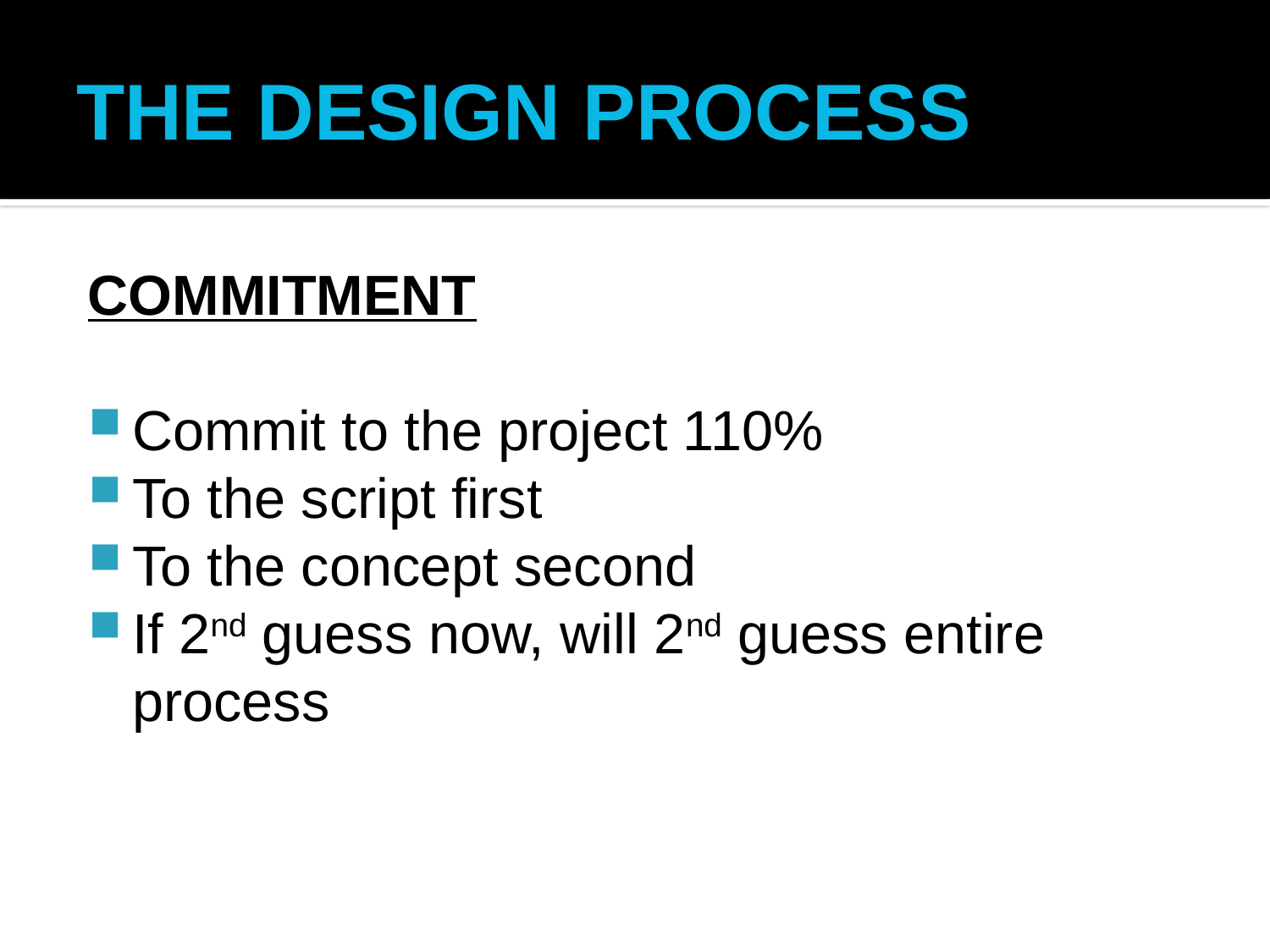

# THE DESIGN PROCESS
COMMITMENT

Commit to the project 110%
To the script first
To the concept second
If 2nd guess now, will 2nd guess entire process